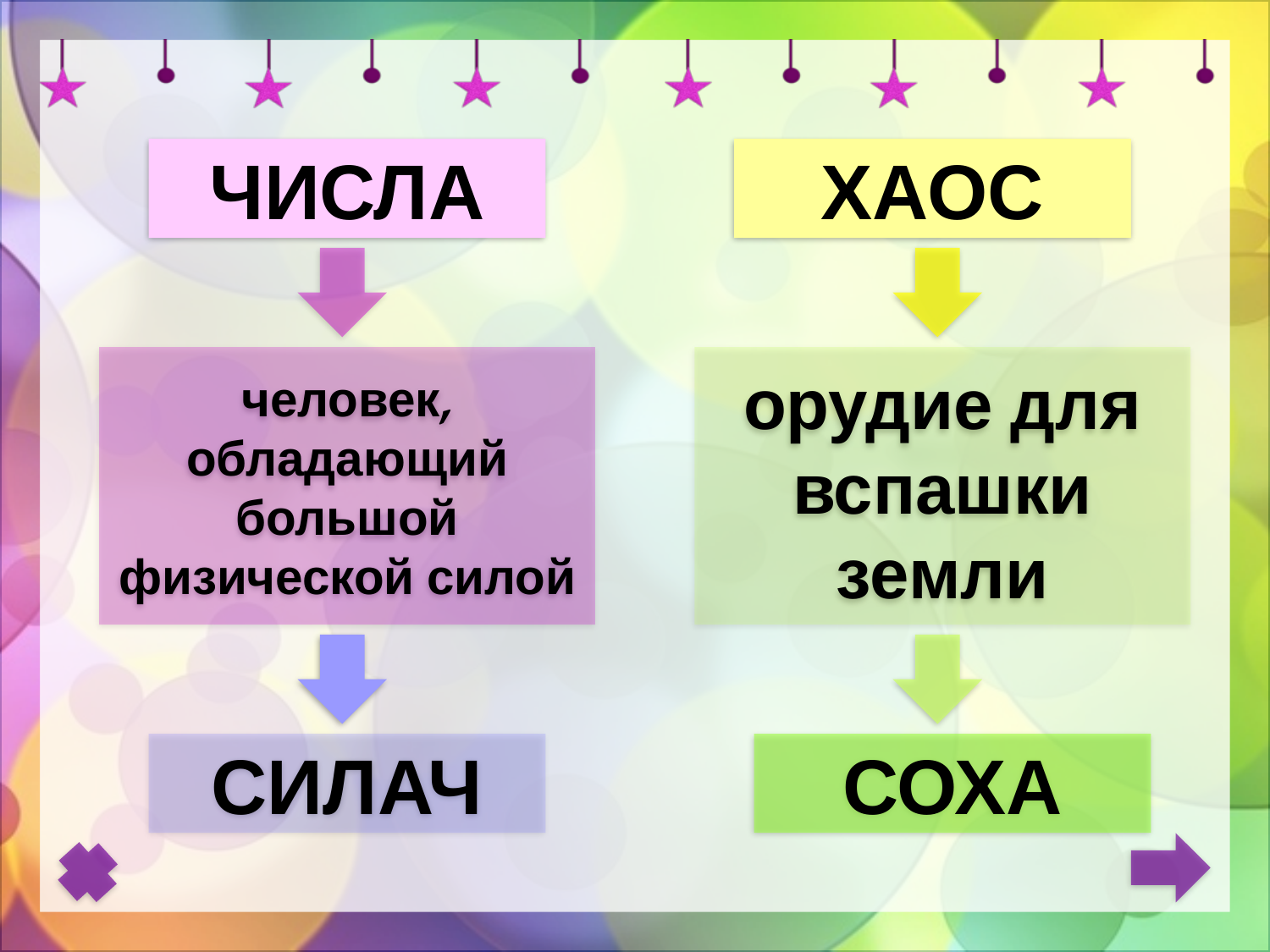

ЧИСЛА

ХАОС

человек, обладающий большой физической силой

орудие для вспашки земли

СИЛАЧ

СОХА